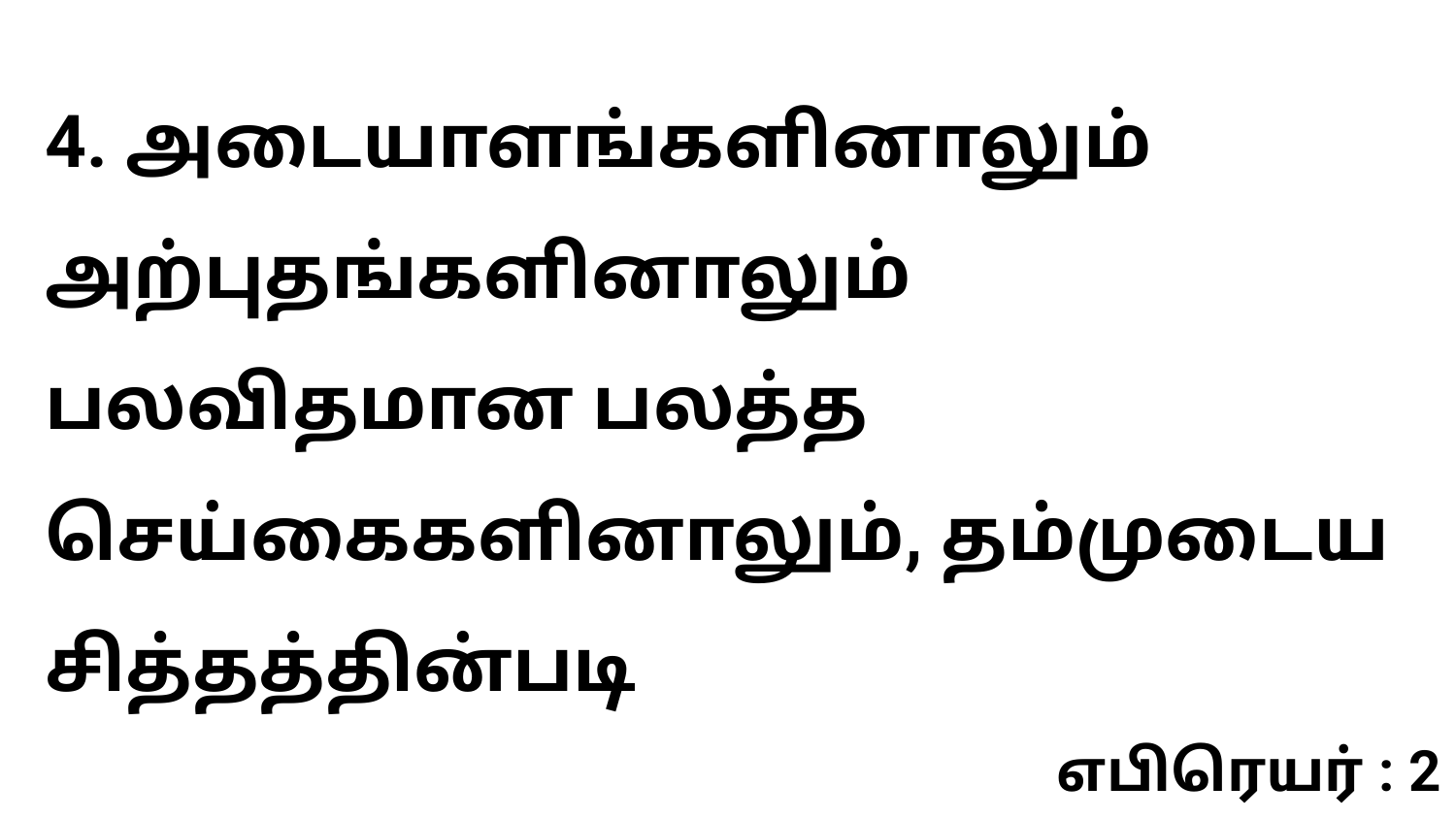

4. அடையாளங்களினாலும் அற்புதங்களினாலும் பலவிதமான பலத்த செய்கைகளினாலும், தம்முடைய சித்தத்தின்படி
எபிரெயர் : 2